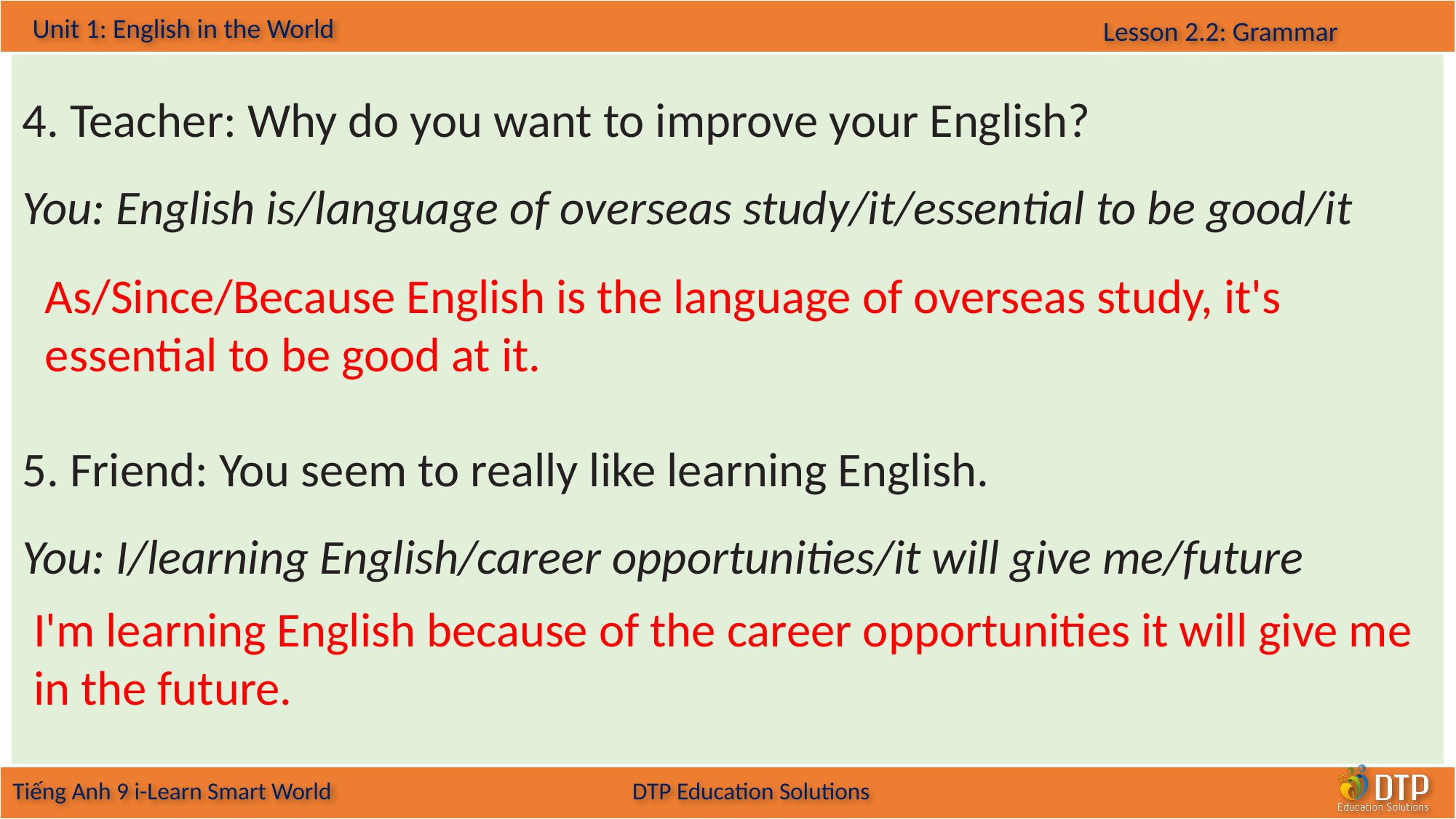

4. Teacher: Why do you want to improve your English?
You: English is/language of overseas study/it/essential to be good/it

5. Friend: You seem to really like learning English.
You: I/learning English/career opportunities/it will give me/future

As/Since/Because English is the language of overseas study, it's essential to be good at it.
I'm learning English because of the career opportunities it will give me in the future.